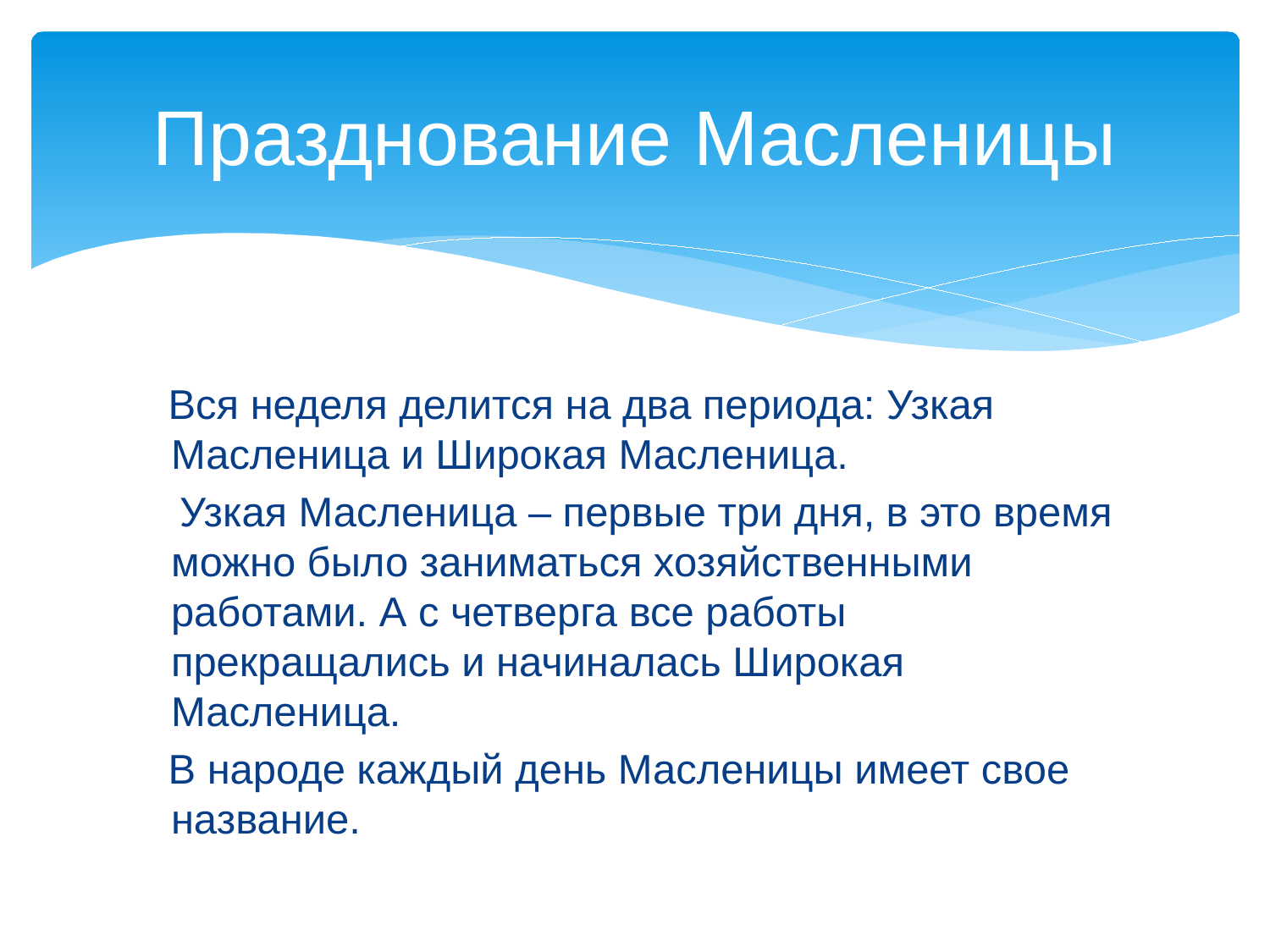

# Празднование Масленицы
   Вся неделя делится на два периода: Узкая Масленица и Широкая Масленица.
    Узкая Масленица – первые три дня, в это время можно было заниматься хозяйственными работами. А с четверга все работы прекращались и начиналась Широкая Масленица.
   В народе каждый день Масленицы имеет свое название.